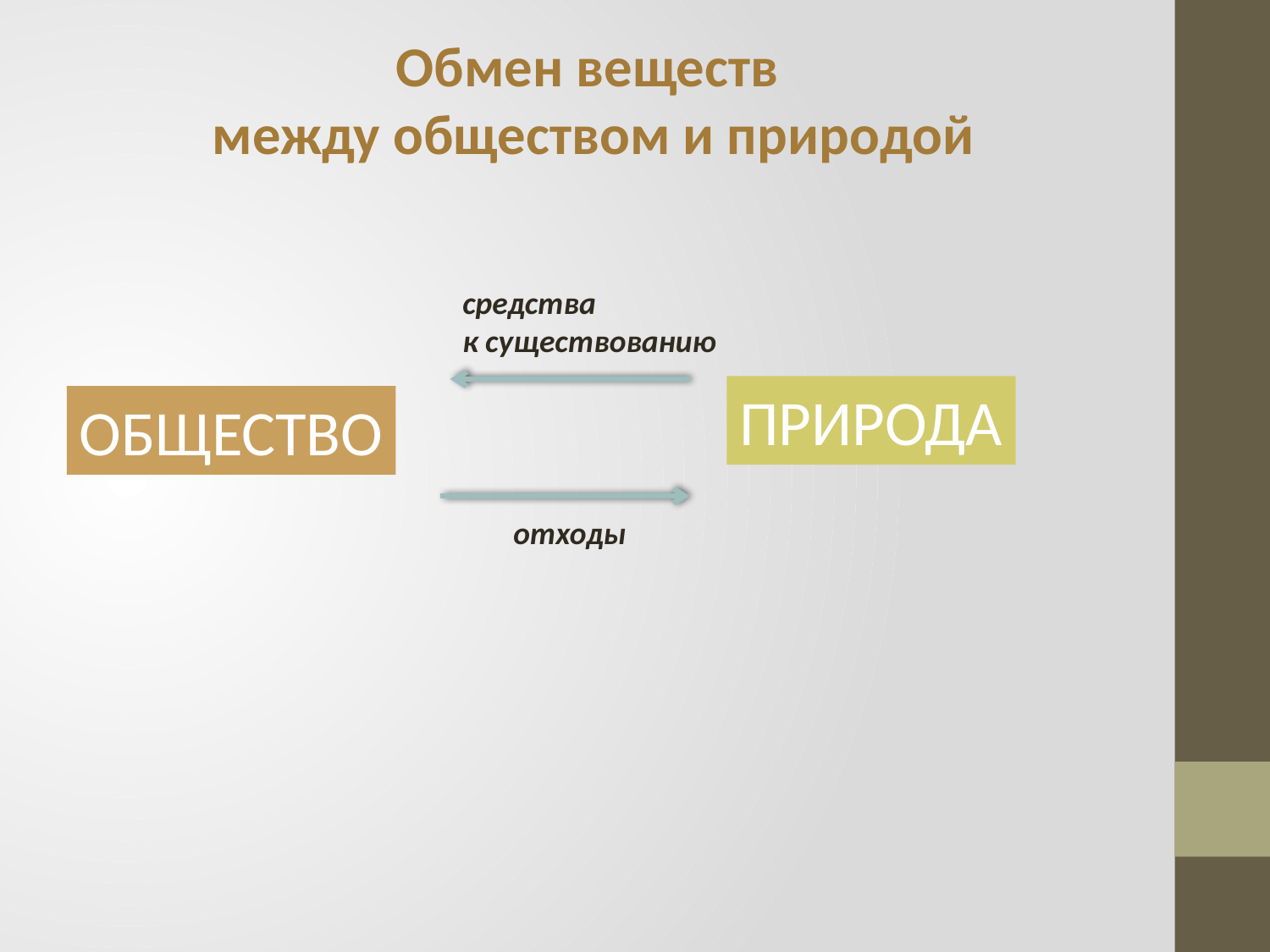

Обмен веществ
между обществом и природой
средства
к существованию
ПРИРОДА
ОБЩЕСТВО
отходы